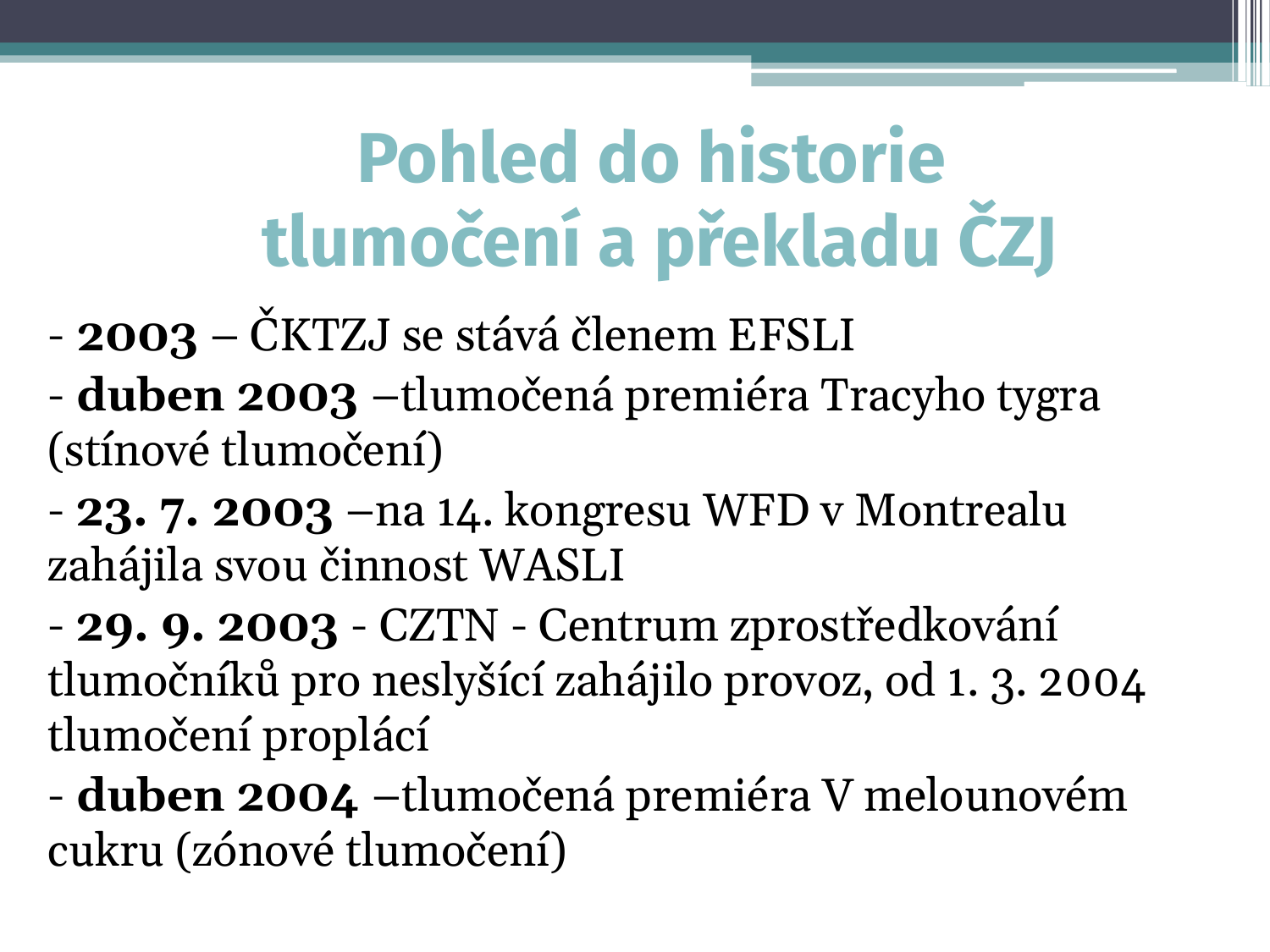

# Pohled do historie tlumočení a překladu ČZJ

- 2003 – ČKTZJ se stává členem EFSLI
- duben 2003 –tlumočená premiéra Tracyho tygra (stínové tlumočení)
- 23. 7. 2003 –na 14. kongresu WFD v Montrealu zahájila svou činnost WASLI
- 29. 9. 2003 - CZTN - Centrum zprostředkování tlumočníků pro neslyšící zahájilo provoz, od 1. 3. 2004 tlumočení proplácí
- duben 2004 –tlumočená premiéra V melounovém cukru (zónové tlumočení)